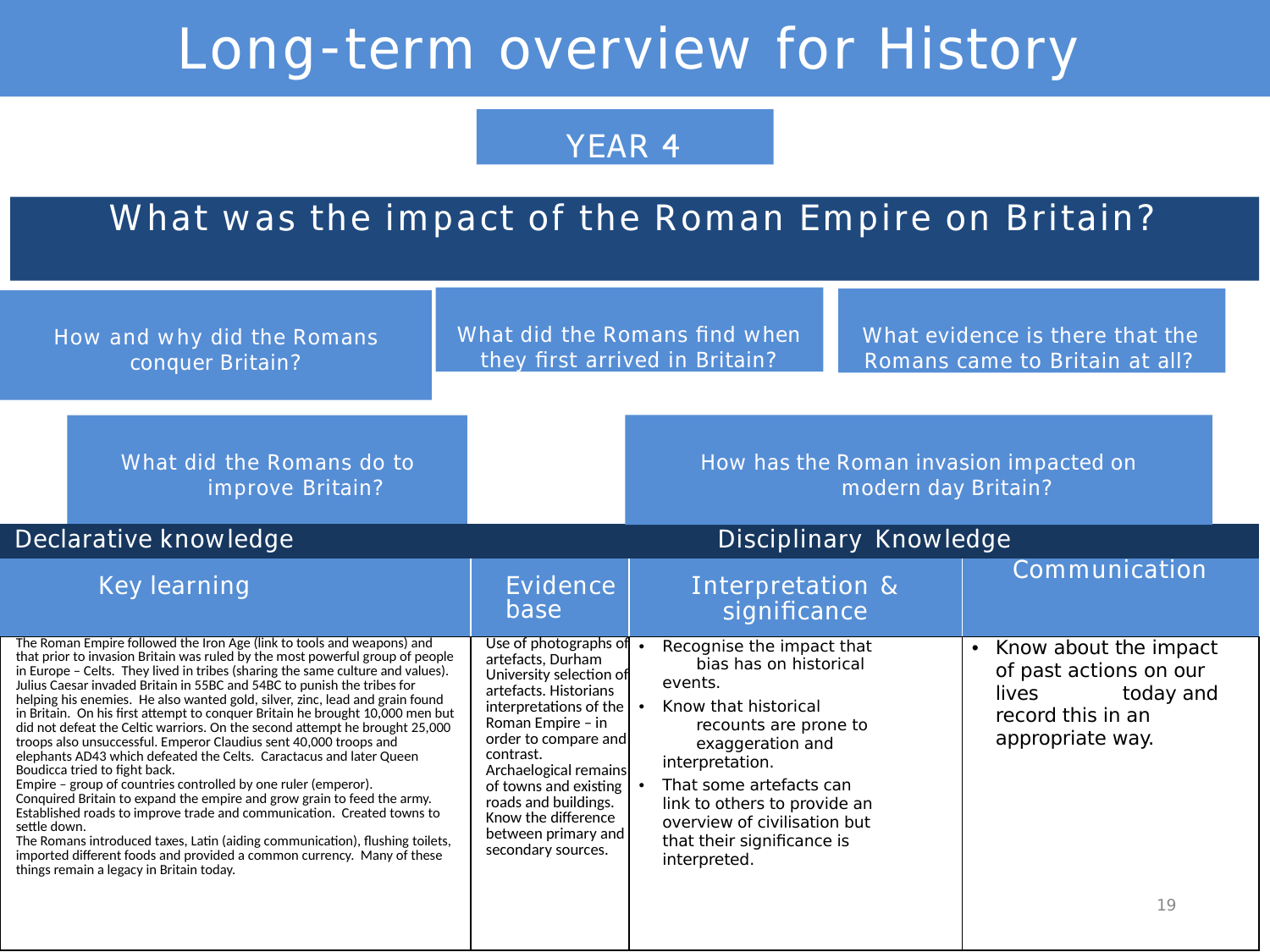

# Long-term overview for History
YEAR 4
What was the impact of the Roman Empire on Britain?

What did the Romans find when
they first arrived in Britain?

What evidence is there that the
Romans came to Britain at all?

How and why did the Romans
conquer Britain?

How has the Roman invasion impacted on modern day Britain?

What did the Romans do to improve Britain?

| Declarative knowledge | Disciplinary Knowledge |  |  |
| --- | --- | --- | --- |
| Key learning | Evidence base | Interpretation & significance | Communication |
| The Roman Empire followed the Iron Age (link to tools and weapons) and that prior to invasion Britain was ruled by the most powerful group of people in Europe – Celts. They lived in tribes (sharing the same culture and values). Julius Caesar invaded Britain in 55BC and 54BC to punish the tribes for helping his enemies. He also wanted gold, silver, zinc, lead and grain found in Britain. On his first attempt to conquer Britain he brought 10,000 men but did not defeat the Celtic warriors. On the second attempt he brought 25,000 troops also unsuccessful. Emperor Claudius sent 40,000 troops and elephants AD43 which defeated the Celts. Caractacus and later Queen Boudicca tried to fight back. Empire – group of countries controlled by one ruler (emperor). Conquired Britain to expand the empire and grow grain to feed the army. Established roads to improve trade and communication. Created towns to settle down. The Romans introduced taxes, Latin (aiding communication), flushing toilets, imported different foods and provided a common currency. Many of these things remain a legacy in Britain today. | Use of photographs of artefacts, Durham University selection of artefacts. Historians interpretations of the Roman Empire – in order to compare and contrast. Archaelogical remains of towns and existing roads and buildings. Know the difference between primary and secondary sources. | Recognise the impact that bias has on historical events. Know that historical recounts are prone to exaggeration and interpretation. That some artefacts can link to others to provide an overview of civilisation but that their significance is interpreted. | Know about the impact of past actions on our lives today and record this in an appropriate way. |
19